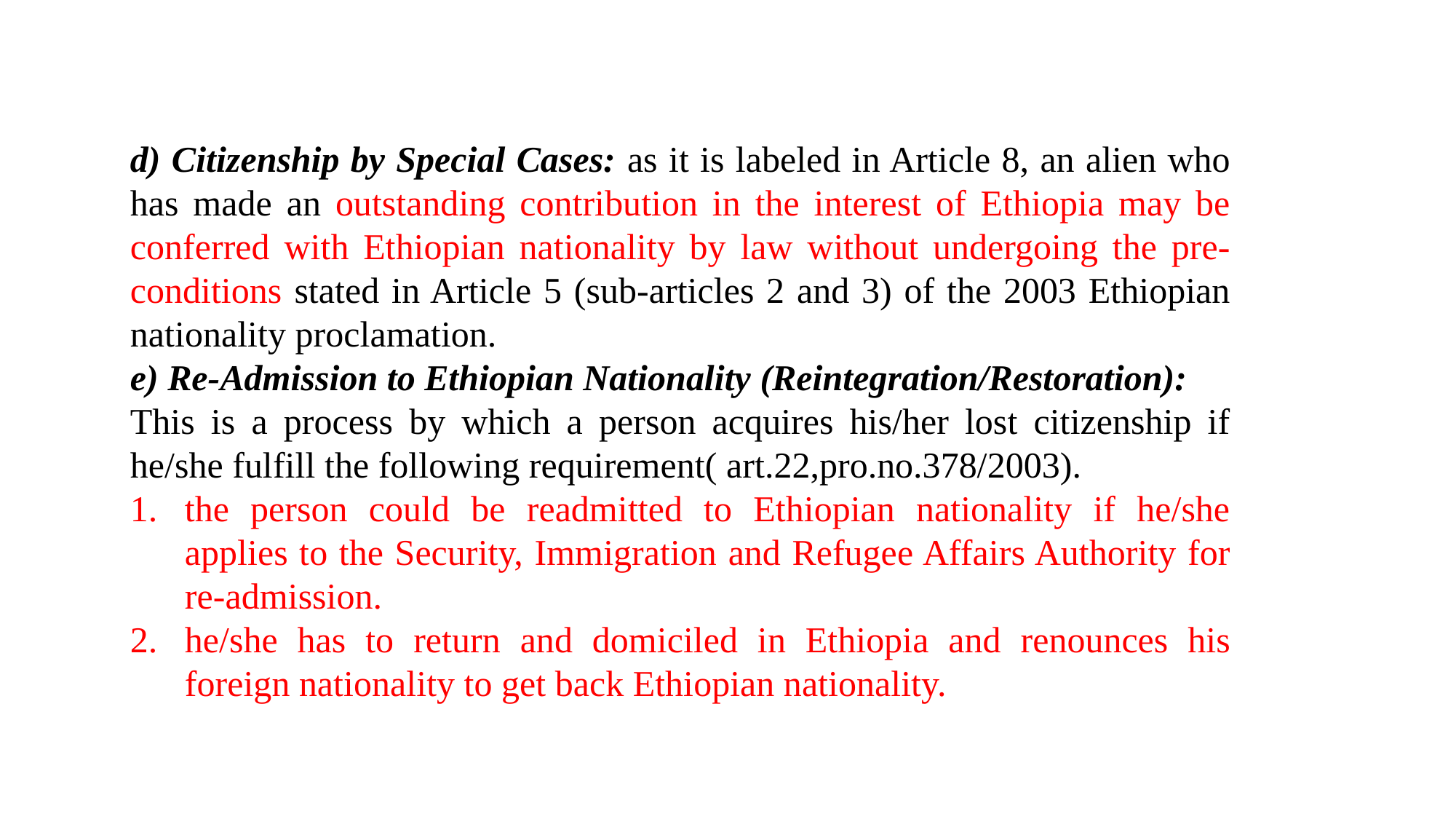

d) Citizenship by Special Cases: as it is labeled in Article 8, an alien who has made an outstanding contribution in the interest of Ethiopia may be conferred with Ethiopian nationality by law without undergoing the pre-conditions stated in Article 5 (sub-articles 2 and 3) of the 2003 Ethiopian nationality proclamation.
e) Re-Admission to Ethiopian Nationality (Reintegration/Restoration):
This is a process by which a person acquires his/her lost citizenship if he/she fulfill the following requirement( art.22,pro.no.378/2003).
the person could be readmitted to Ethiopian nationality if he/she applies to the Security, Immigration and Refugee Affairs Authority for re-admission.
he/she has to return and domiciled in Ethiopia and renounces his foreign nationality to get back Ethiopian nationality.